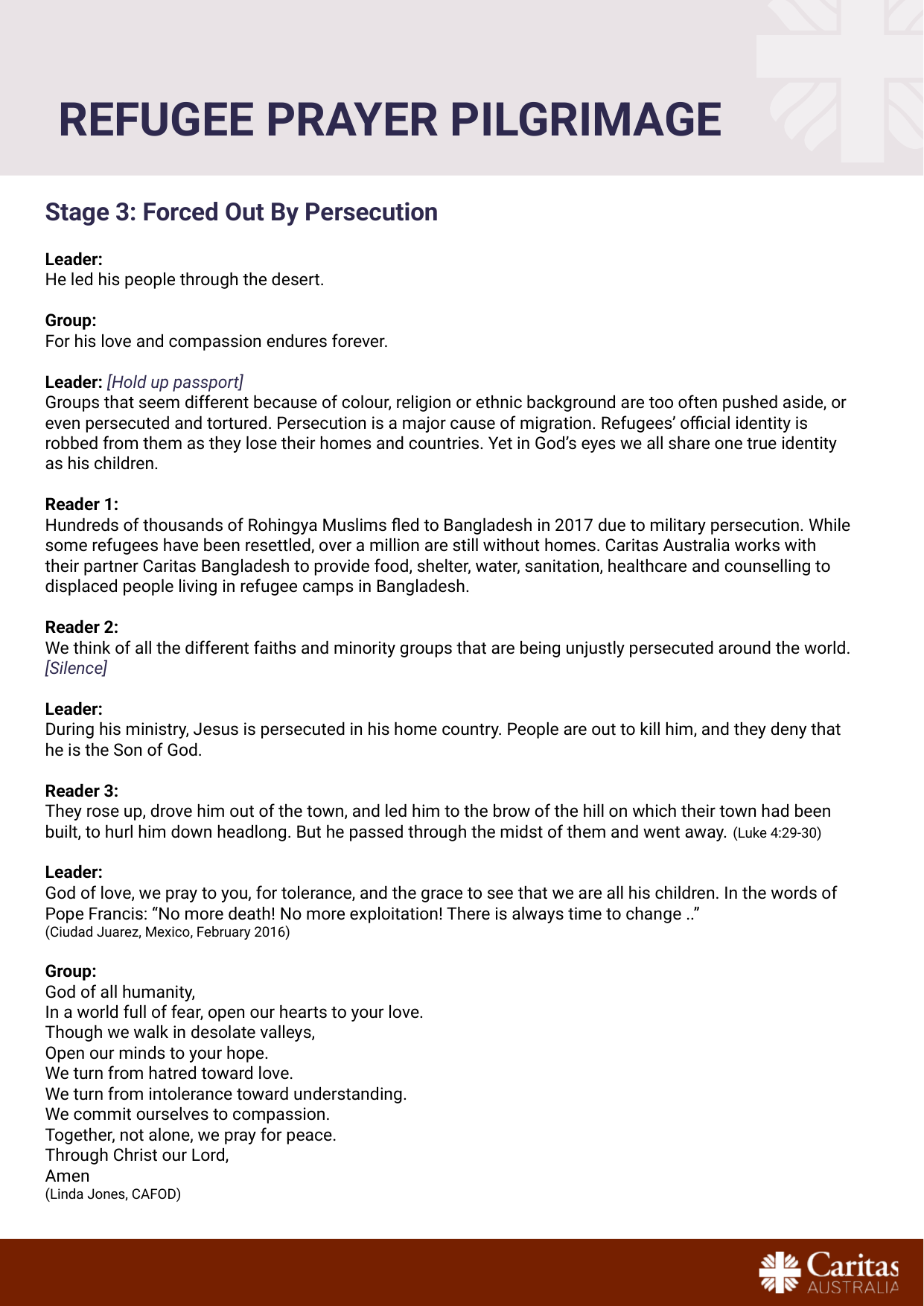

# Refugee prayer pilgrimage
Stage 3: Forced Out By Persecution

Leader:
He led his people through the desert.

Group:
For his love and compassion endures forever.

Leader: [Hold up passport]
Groups that seem different because of colour, religion or ethnic background are too often pushed aside, or even persecuted and tortured. Persecution is a major cause of migration. Refugees’ official identity is robbed from them as they lose their homes and countries. Yet in God’s eyes we all share one true identity as his children.

Reader 1:
Hundreds of thousands of Rohingya Muslims fled to Bangladesh in 2017 due to military persecution. While some refugees have been resettled, over a million are still without homes. Caritas Australia works with their partner Caritas Bangladesh to provide food, shelter, water, sanitation, healthcare and counselling to displaced people living in refugee camps in Bangladesh.

Reader 2:
We think of all the different faiths and minority groups that are being unjustly persecuted around the world. [Silence]

Leader:
During his ministry, Jesus is persecuted in his home country. People are out to kill him, and they deny that he is the Son of God.

Reader 3:
They rose up, drove him out of the town, and led him to the brow of the hill on which their town had been built, to hurl him down headlong. But he passed through the midst of them and went away. (Luke 4:29-30)

Leader:
God of love, we pray to you, for tolerance, and the grace to see that we are all his children. In the words of Pope Francis: “No more death! No more exploitation! There is always time to change ..”
(Ciudad Juarez, Mexico, February 2016)

Group:
God of all humanity,
In a world full of fear, open our hearts to your love.
Though we walk in desolate valleys,
Open our minds to your hope.
We turn from hatred toward love.
We turn from intolerance toward understanding.
We commit ourselves to compassion.
Together, not alone, we pray for peace.
Through Christ our Lord,
Amen
(Linda Jones, CAFOD)